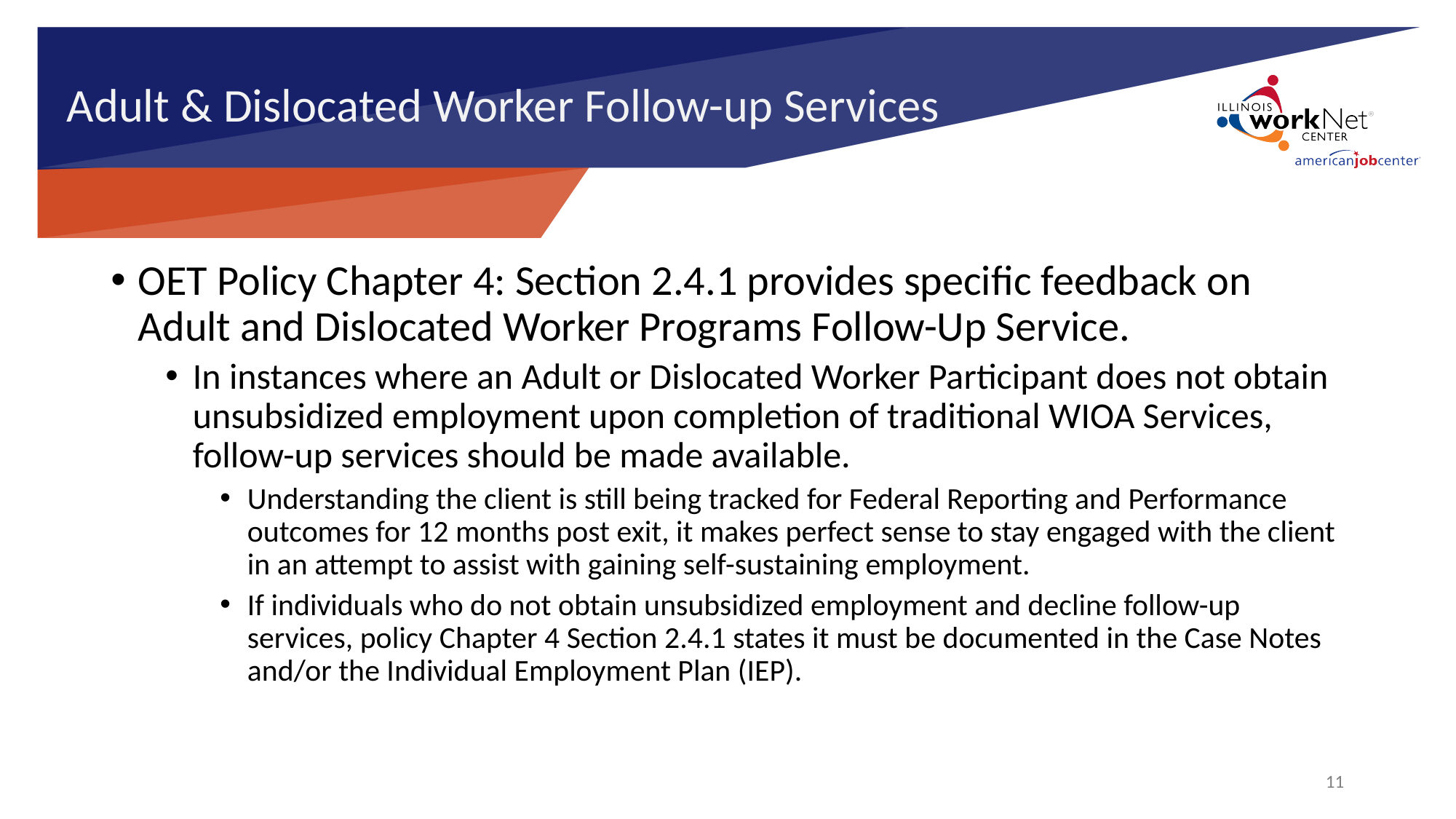

# Adult & Dislocated Worker Follow-up Services
OET Policy Chapter 4: Section 2.4.1 provides specific feedback on Adult and Dislocated Worker Programs Follow-Up Service.
In instances where an Adult or Dislocated Worker Participant does not obtain unsubsidized employment upon completion of traditional WIOA Services, follow-up services should be made available.
Understanding the client is still being tracked for Federal Reporting and Performance outcomes for 12 months post exit, it makes perfect sense to stay engaged with the client in an attempt to assist with gaining self-sustaining employment.
If individuals who do not obtain unsubsidized employment and decline follow-up services, policy Chapter 4 Section 2.4.1 states it must be documented in the Case Notes and/or the Individual Employment Plan (IEP).
11